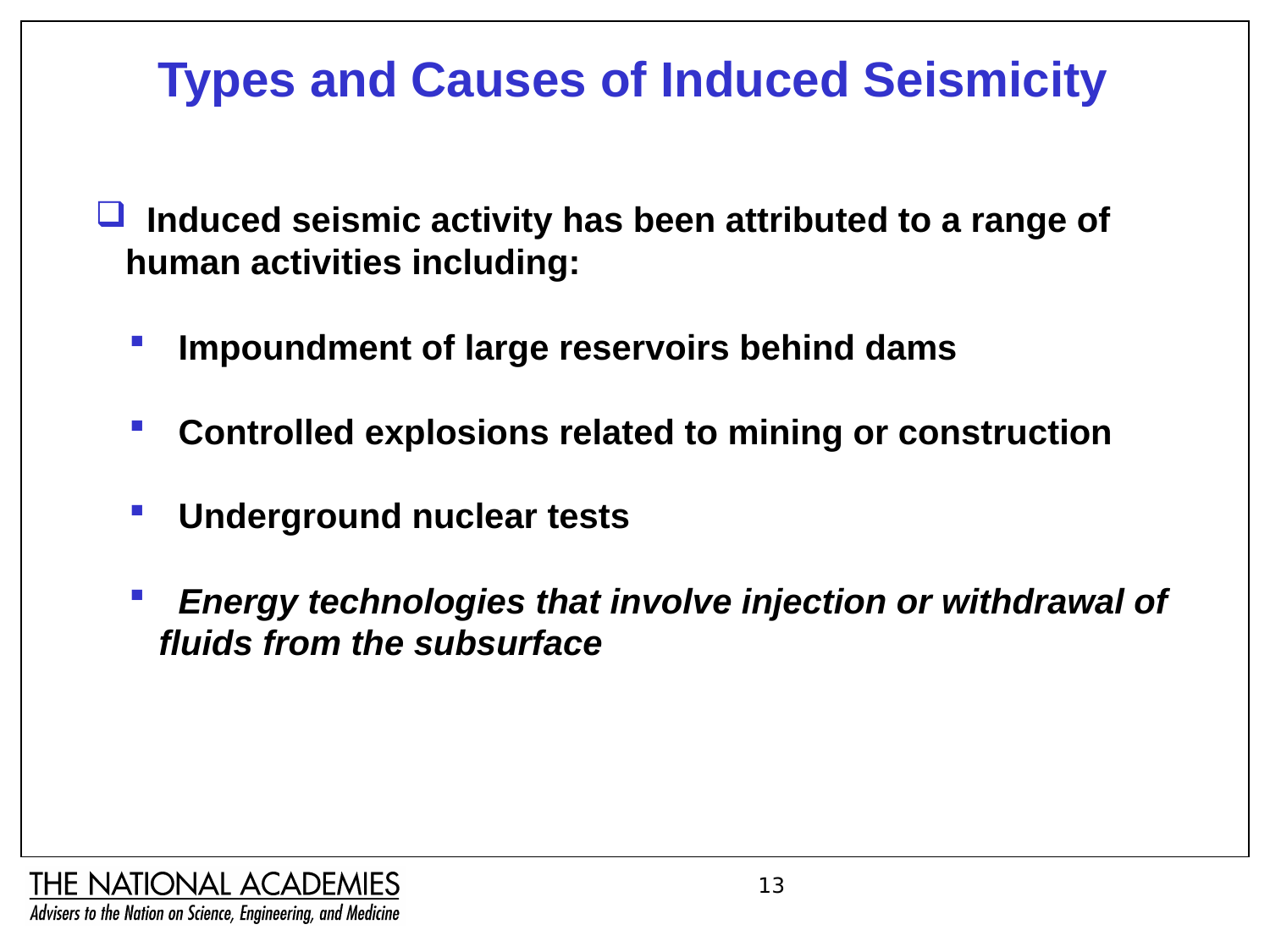

Types and Causes of Induced Seismicity

  Induced seismic activity has been attributed to a range of human activities including:

  Impoundment of large reservoirs behind dams

  Controlled explosions related to mining or construction

  Underground nuclear tests

  Energy technologies that involve injection or withdrawal of fluids from the subsurface
13